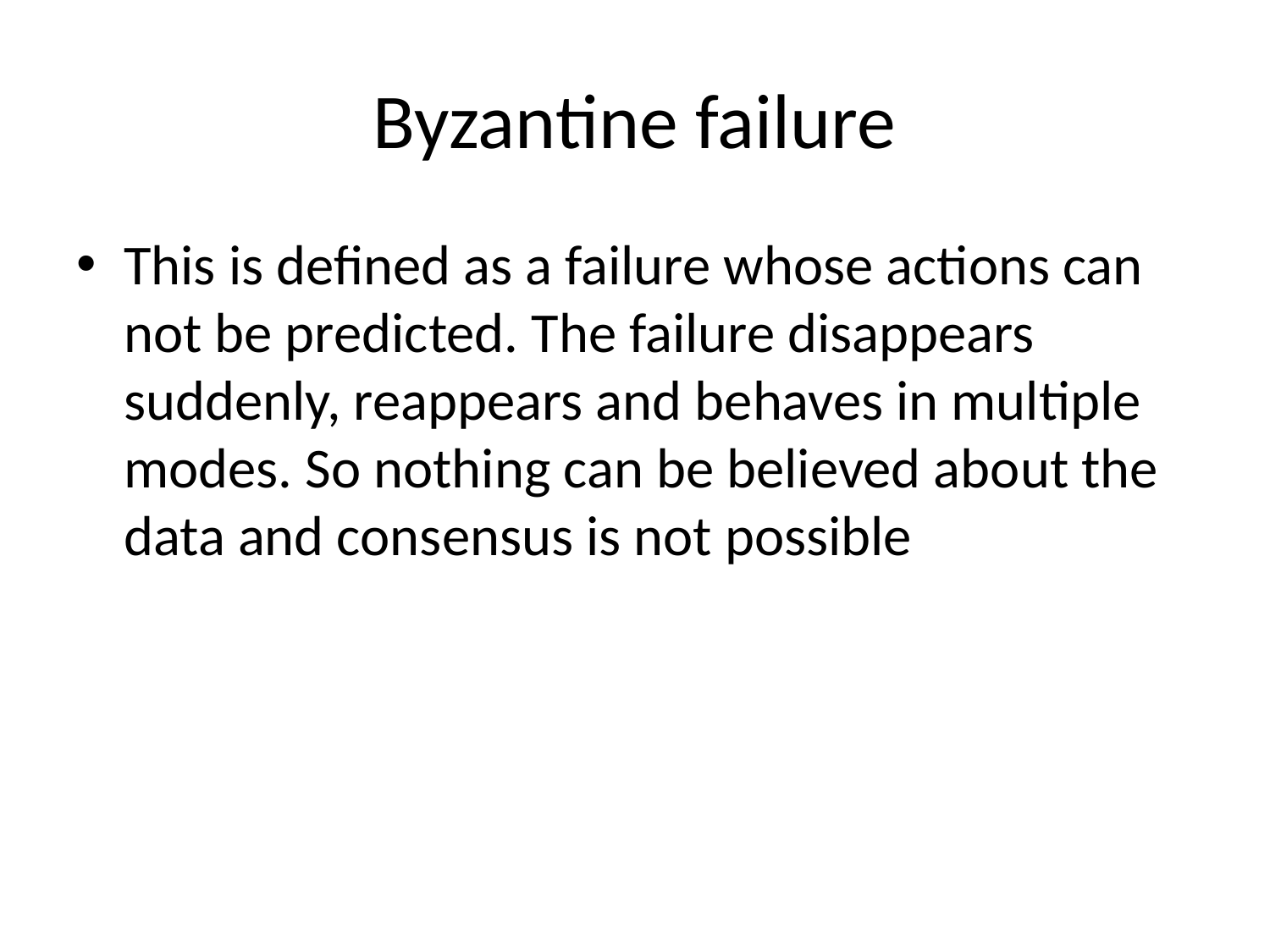

# Byzantine failure
This is defined as a failure whose actions can not be predicted. The failure disappears suddenly, reappears and behaves in multiple modes. So nothing can be believed about the data and consensus is not possible